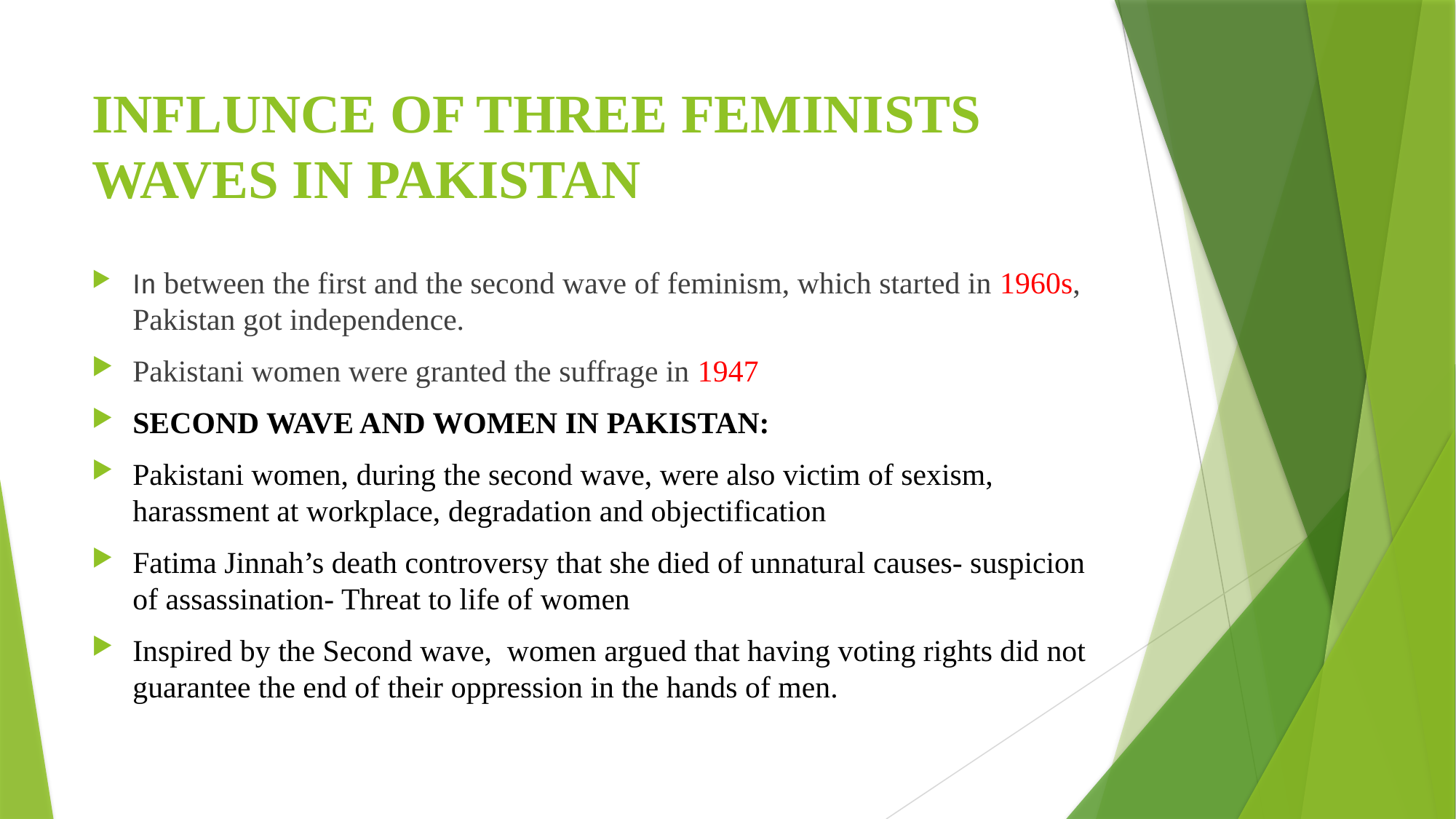

# INFLUNCE OF THREE FEMINISTS WAVES IN PAKISTAN
In between the first and the second wave of feminism, which started in 1960s, Pakistan got independence.
Pakistani women were granted the suffrage in 1947
SECOND WAVE AND WOMEN IN PAKISTAN:
Pakistani women, during the second wave, were also victim of sexism, harassment at workplace, degradation and objectification
Fatima Jinnah’s death controversy that she died of unnatural causes- suspicion of assassination- Threat to life of women
Inspired by the Second wave,  women argued that having voting rights did not guarantee the end of their oppression in the hands of men.